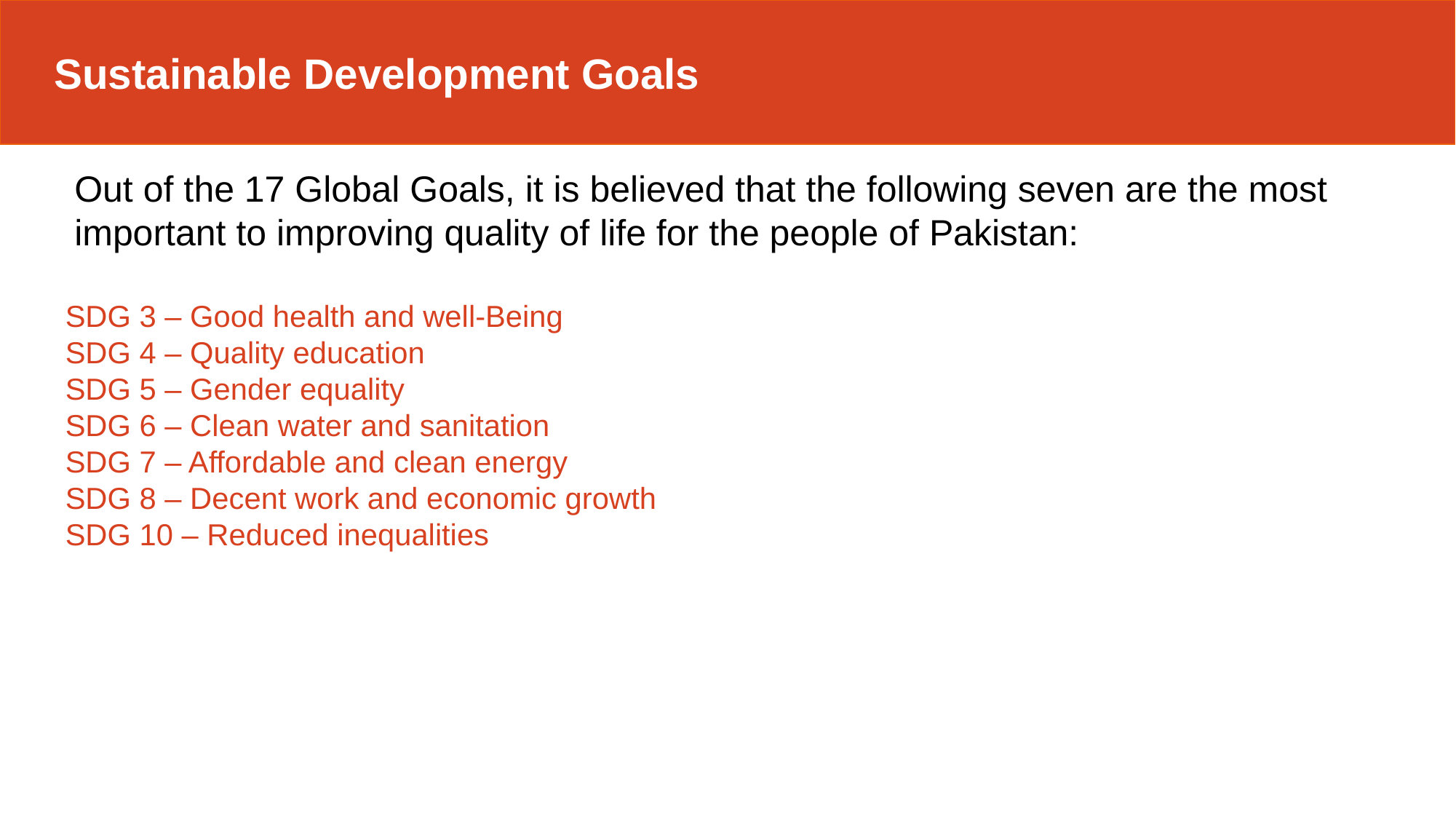

Sustainable Development Goals
Out of the 17 Global Goals, it is believed that the following seven are the most important to improving quality of life for the people of Pakistan:

SDG 3 – Good health and well-Being
SDG 4 – Quality education
SDG 5 – Gender equality
SDG 6 – Clean water and sanitation
SDG 7 – Affordable and clean energy
SDG 8 – Decent work and economic growth
SDG 10 – Reduced inequalities